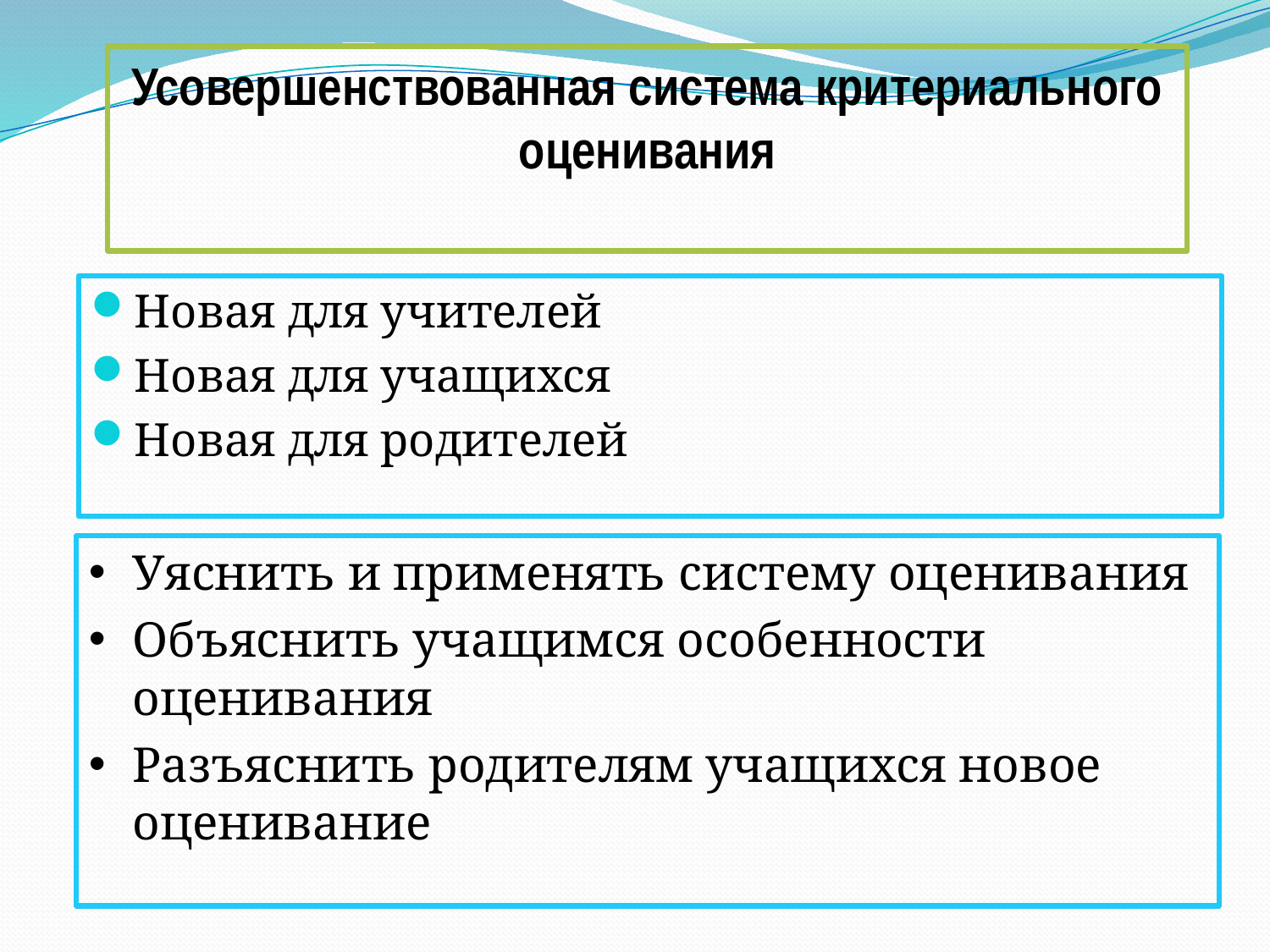

Усовершенствованная система критериального оценивания
Новая для учителей
Новая для учащихся
Новая для родителей
Уяснить и применять систему оценивания
Объяснить учащимся особенности оценивания
Разъяснить родителям учащихся новое оценивание